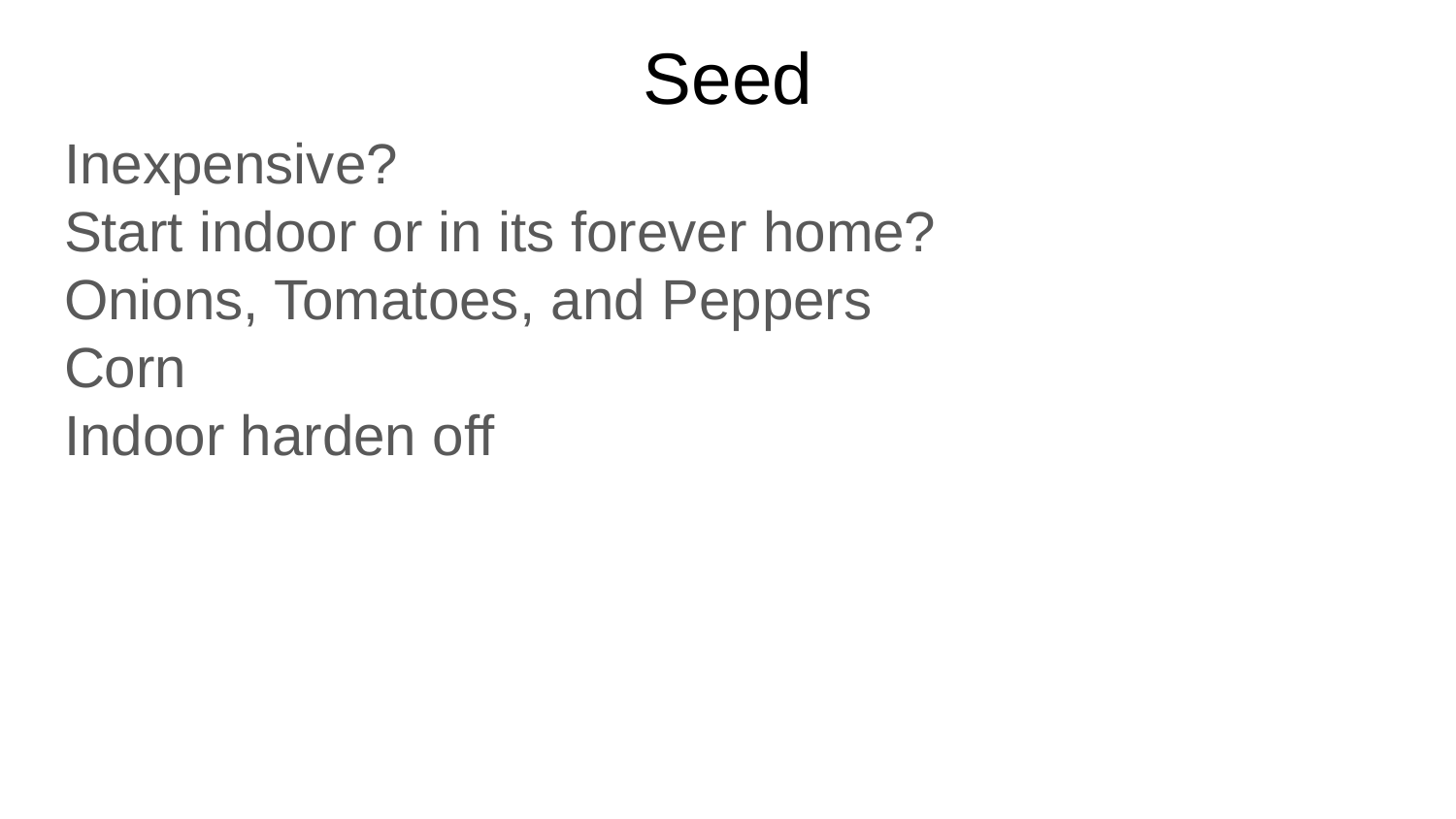

# Seed
Inexpensive?
Start indoor or in its forever home?
Onions, Tomatoes, and Peppers
Corn
Indoor harden off